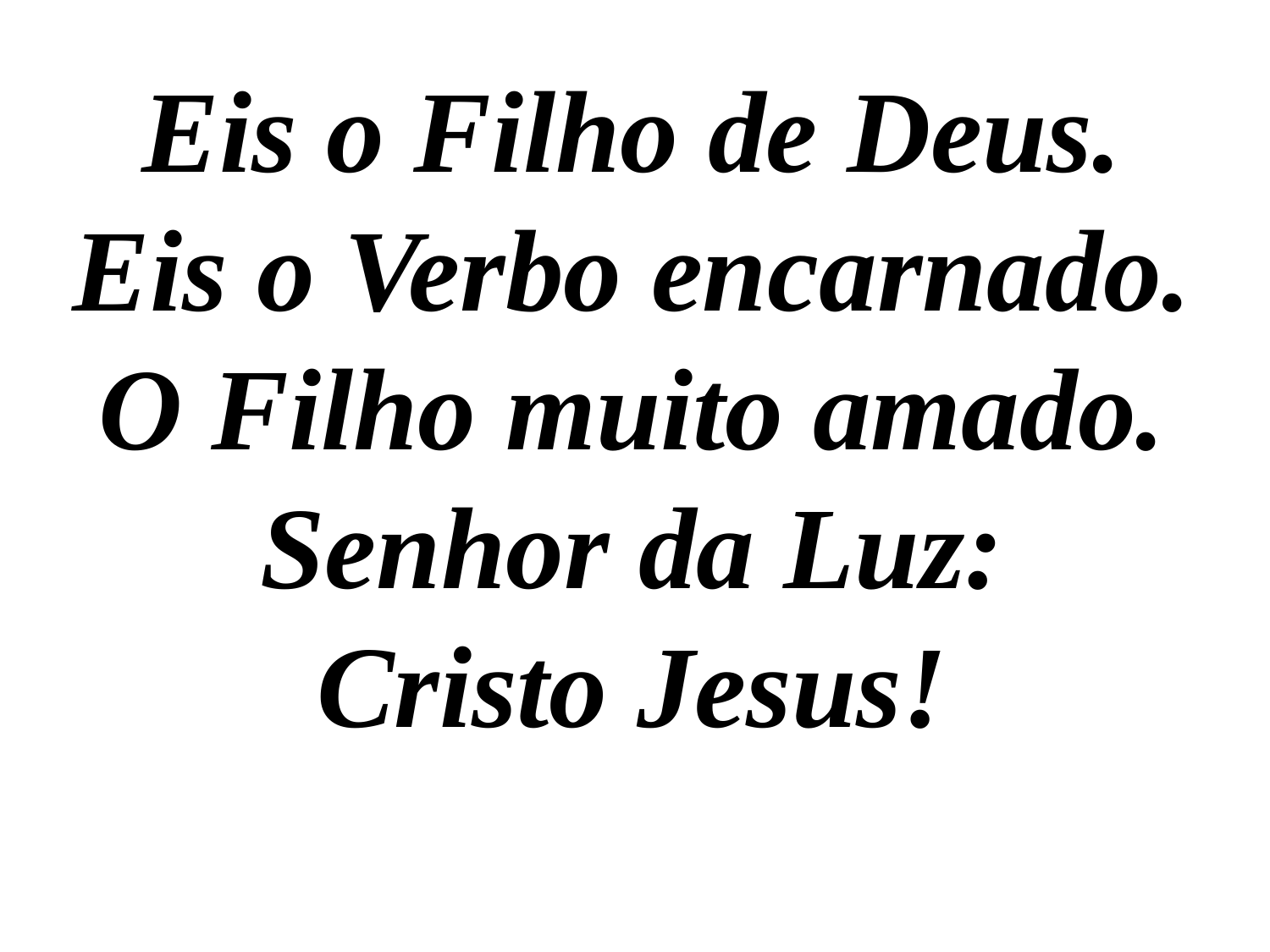

Eis o Filho de Deus.
Eis o Verbo encarnado.
O Filho muito amado.
Senhor da Luz:
Cristo Jesus!